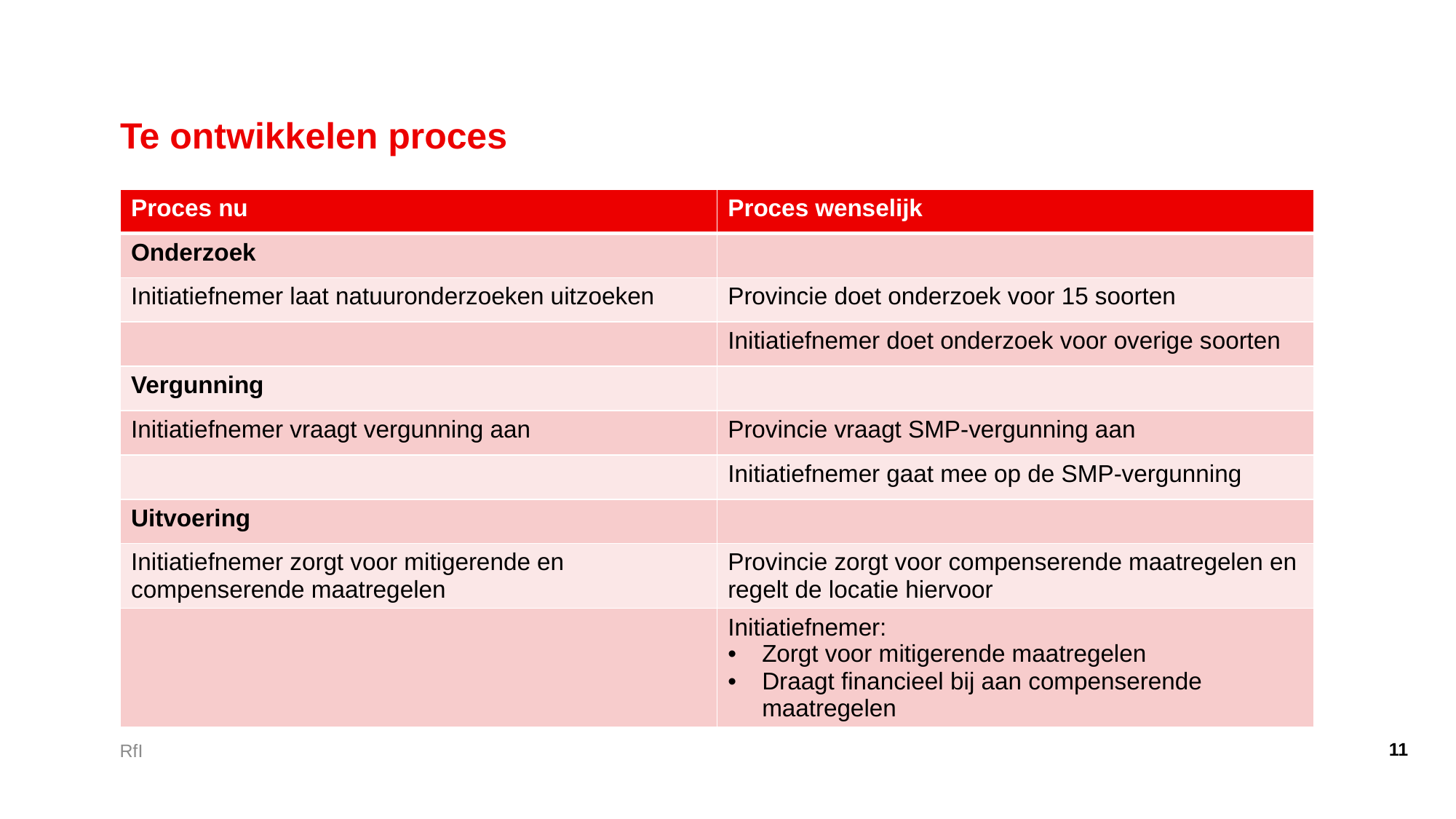

# Te ontwikkelen proces
| Proces nu | Proces wenselijk |
| --- | --- |
| Onderzoek |  |
| Initiatiefnemer laat natuuronderzoeken uitzoeken | Provincie doet onderzoek voor 15 soorten |
|  | Initiatiefnemer doet onderzoek voor overige soorten |
| Vergunning |  |
| Initiatiefnemer vraagt vergunning aan | Provincie vraagt SMP-vergunning aan |
|  | Initiatiefnemer gaat mee op de SMP-vergunning |
| Uitvoering |  |
| Initiatiefnemer zorgt voor mitigerende en compenserende maatregelen | Provincie zorgt voor compenserende maatregelen en regelt de locatie hiervoor |
|  | Initiatiefnemer: Zorgt voor mitigerende maatregelen Draagt financieel bij aan compenserende maatregelen |
11
RfI